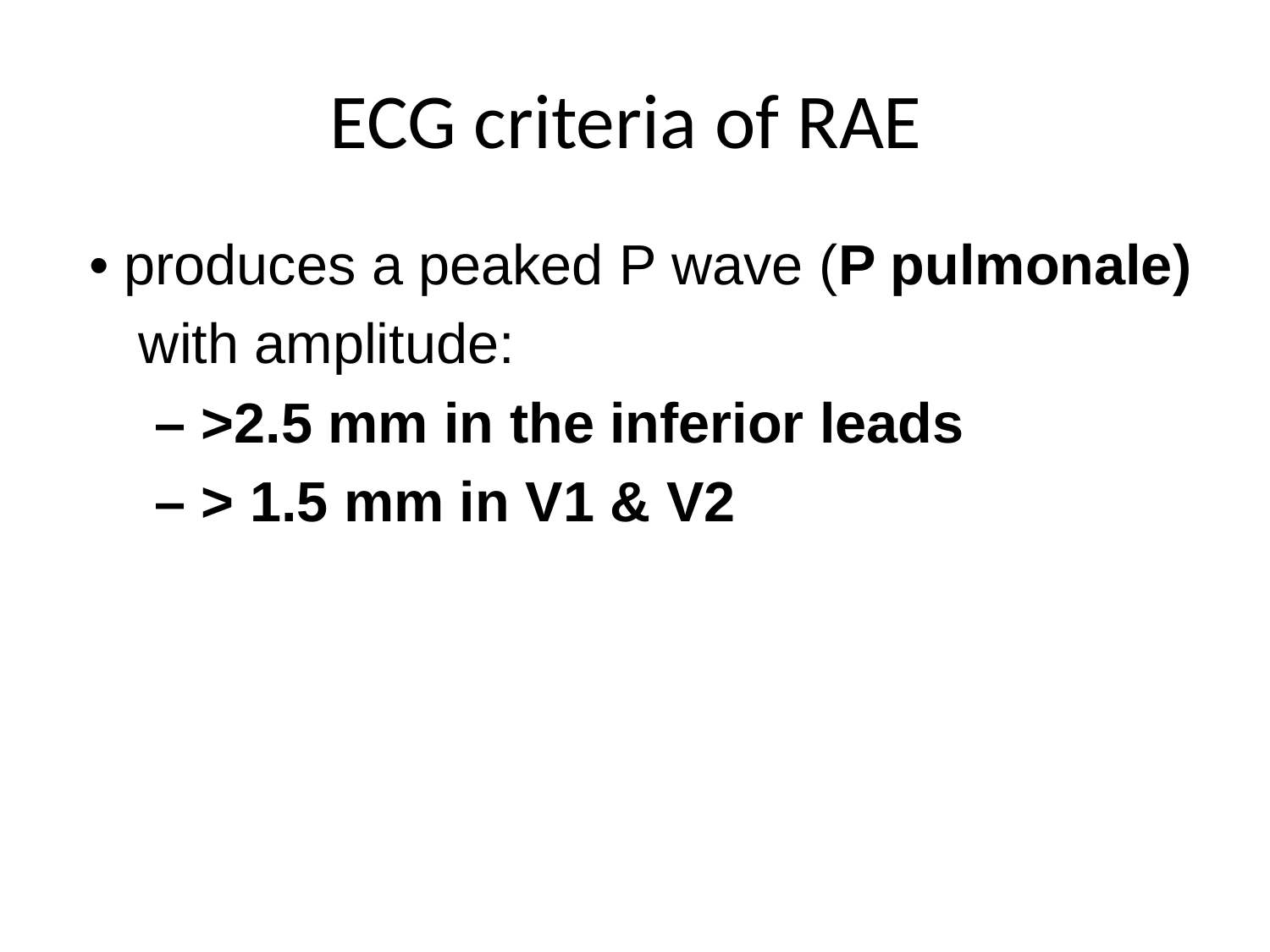

# ECG criteria of RAE
 • produces a peaked P wave (P pulmonale)
    with amplitude:
     – >2.5 mm in the inferior leads
     – > 1.5 mm in V1 & V2